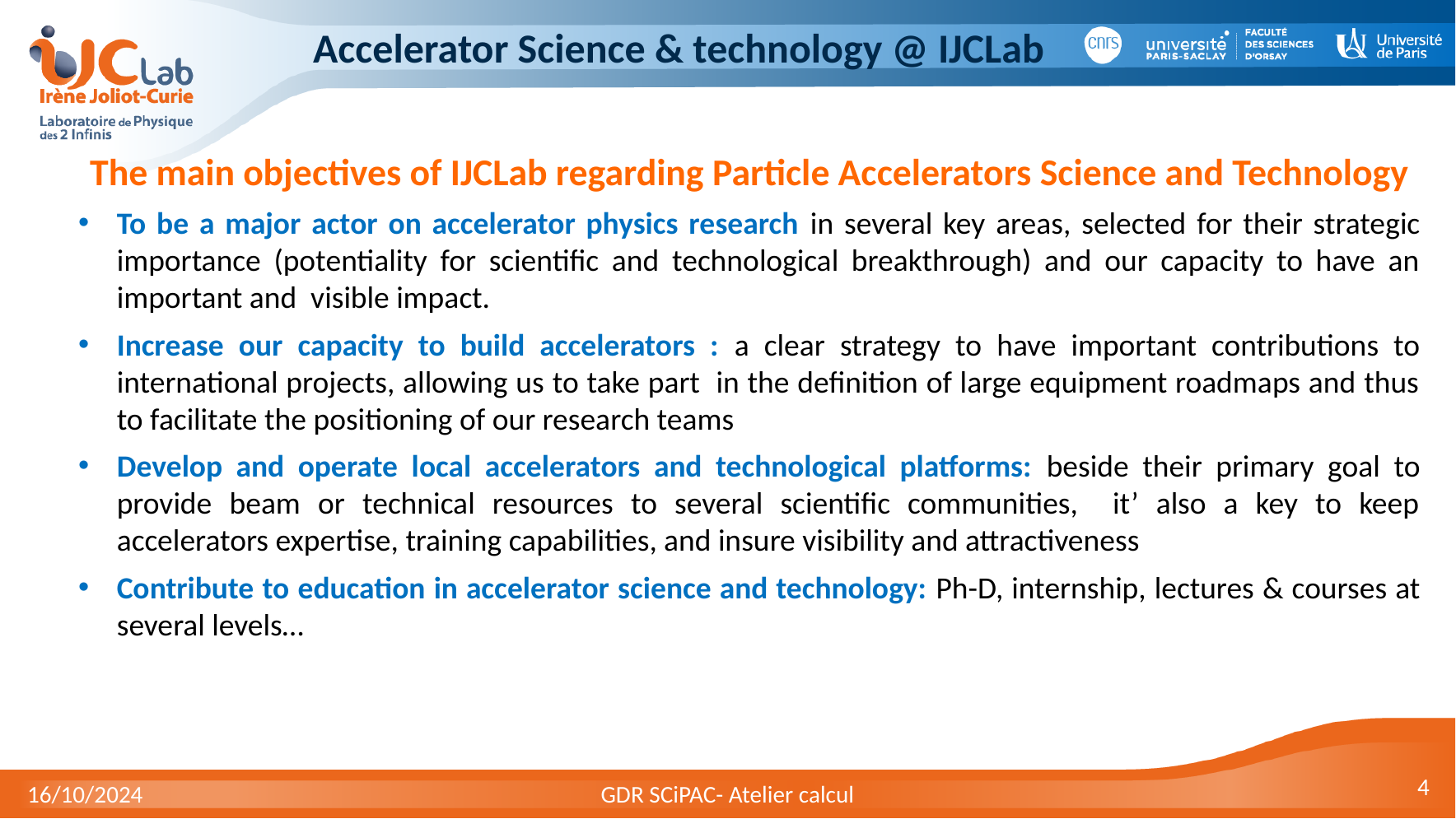

# Accelerator Science & technology @ IJCLab
The main objectives of IJCLab regarding Particle Accelerators Science and Technology
To be a major actor on accelerator physics research in several key areas, selected for their strategic importance (potentiality for scientific and technological breakthrough) and our capacity to have an important and  visible impact.
Increase our capacity to build accelerators : a clear strategy to have important contributions to international projects, allowing us to take part  in the definition of large equipment roadmaps and thus to facilitate the positioning of our research teams
Develop and operate local accelerators and technological platforms: beside their primary goal to provide beam or technical resources to several scientific communities,  it’ also a key to keep accelerators expertise, training capabilities, and insure visibility and attractiveness
Contribute to education in accelerator science and technology: Ph-D, internship, lectures & courses at several levels…
4
16/10/2024
GDR SCiPAC- Atelier calcul